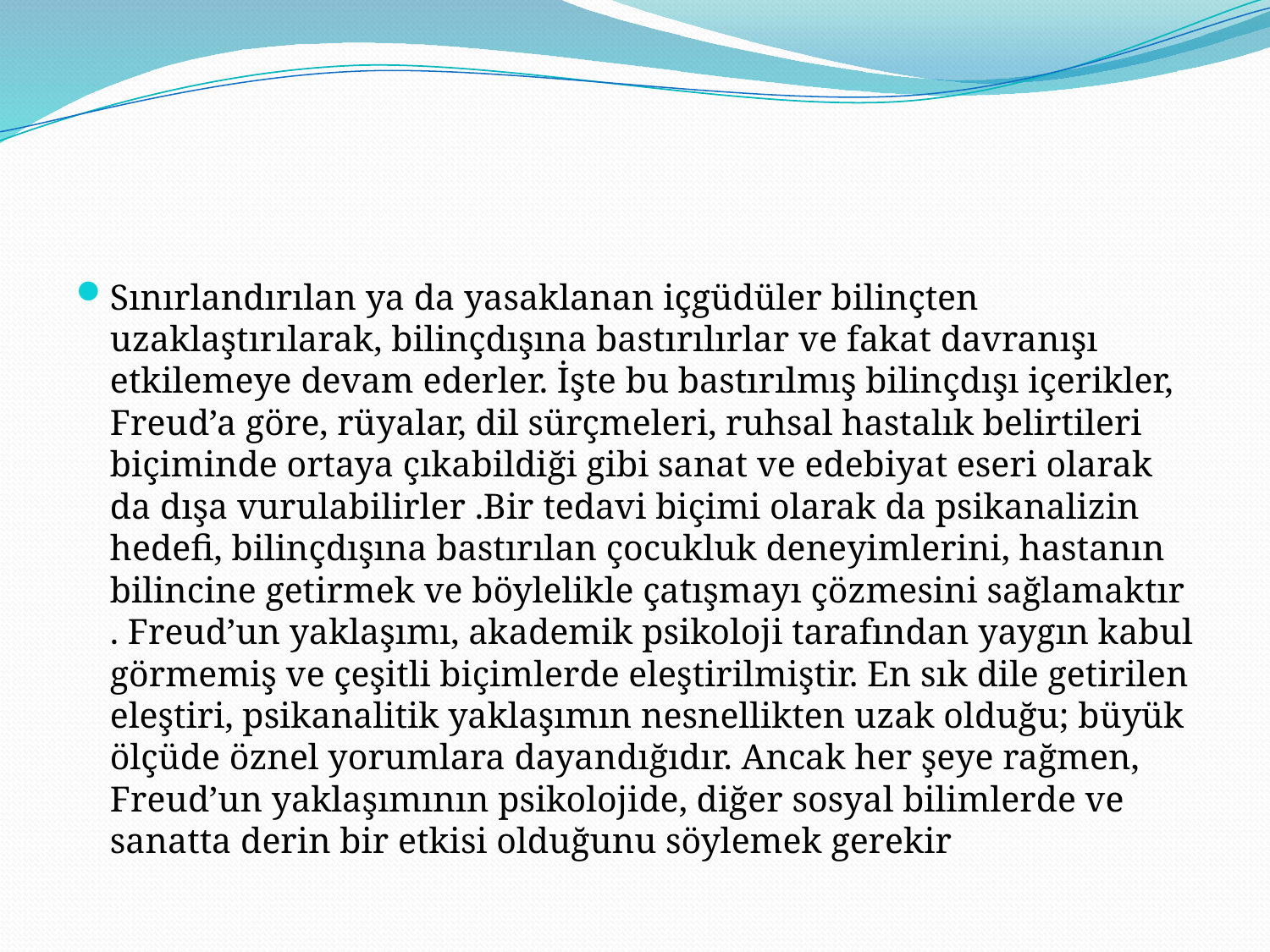

Sınırlandırılan ya da yasaklanan içgüdüler bilinçten uzaklaştırılarak, bilinçdışına bastırılırlar ve fakat davranışı etkilemeye devam ederler. İşte bu bastırılmış bilinçdışı içerikler, Freud’a göre, rüyalar, dil sürçmeleri, ruhsal hastalık belirtileri biçiminde ortaya çıkabildiği gibi sanat ve edebiyat eseri olarak da dışa vurulabilirler .Bir tedavi biçimi olarak da psikanalizin hedefi, bilinçdışına bastırılan çocukluk deneyimlerini, hastanın bilincine getirmek ve böylelikle çatışmayı çözmesini sağlamaktır . Freud’un yaklaşımı, akademik psikoloji tarafından yaygın kabul görmemiş ve çeşitli biçimlerde eleştirilmiştir. En sık dile getirilen eleştiri, psikanalitik yaklaşımın nesnellikten uzak olduğu; büyük ölçüde öznel yorumlara dayandığıdır. Ancak her şeye rağmen, Freud’un yaklaşımının psikolojide, diğer sosyal bilimlerde ve sanatta derin bir etkisi olduğunu söylemek gerekir